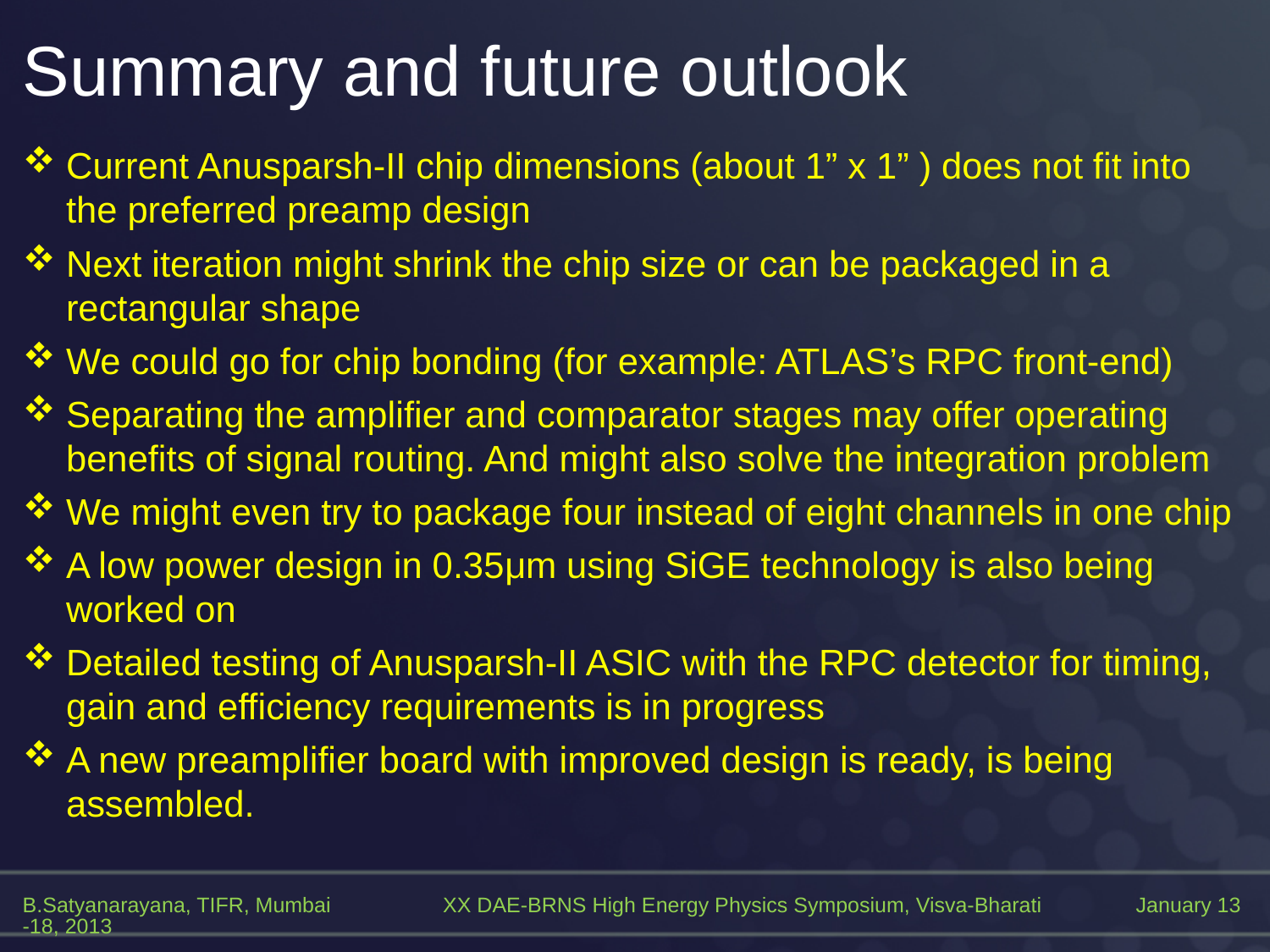

# Summary and future outlook
Current Anusparsh-II chip dimensions (about 1” x 1” ) does not fit into the preferred preamp design
Next iteration might shrink the chip size or can be packaged in a rectangular shape
We could go for chip bonding (for example: ATLAS’s RPC front-end)
Separating the amplifier and comparator stages may offer operating benefits of signal routing. And might also solve the integration problem
We might even try to package four instead of eight channels in one chip
A low power design in 0.35μm using SiGE technology is also being worked on
Detailed testing of Anusparsh-II ASIC with the RPC detector for timing, gain and efficiency requirements is in progress
A new preamplifier board with improved design is ready, is being assembled.

B.Satyanarayana, TIFR, Mumbai                   XX DAE-BRNS High Energy Physics Symposium, Visva-Bharati                January 13-18, 2013